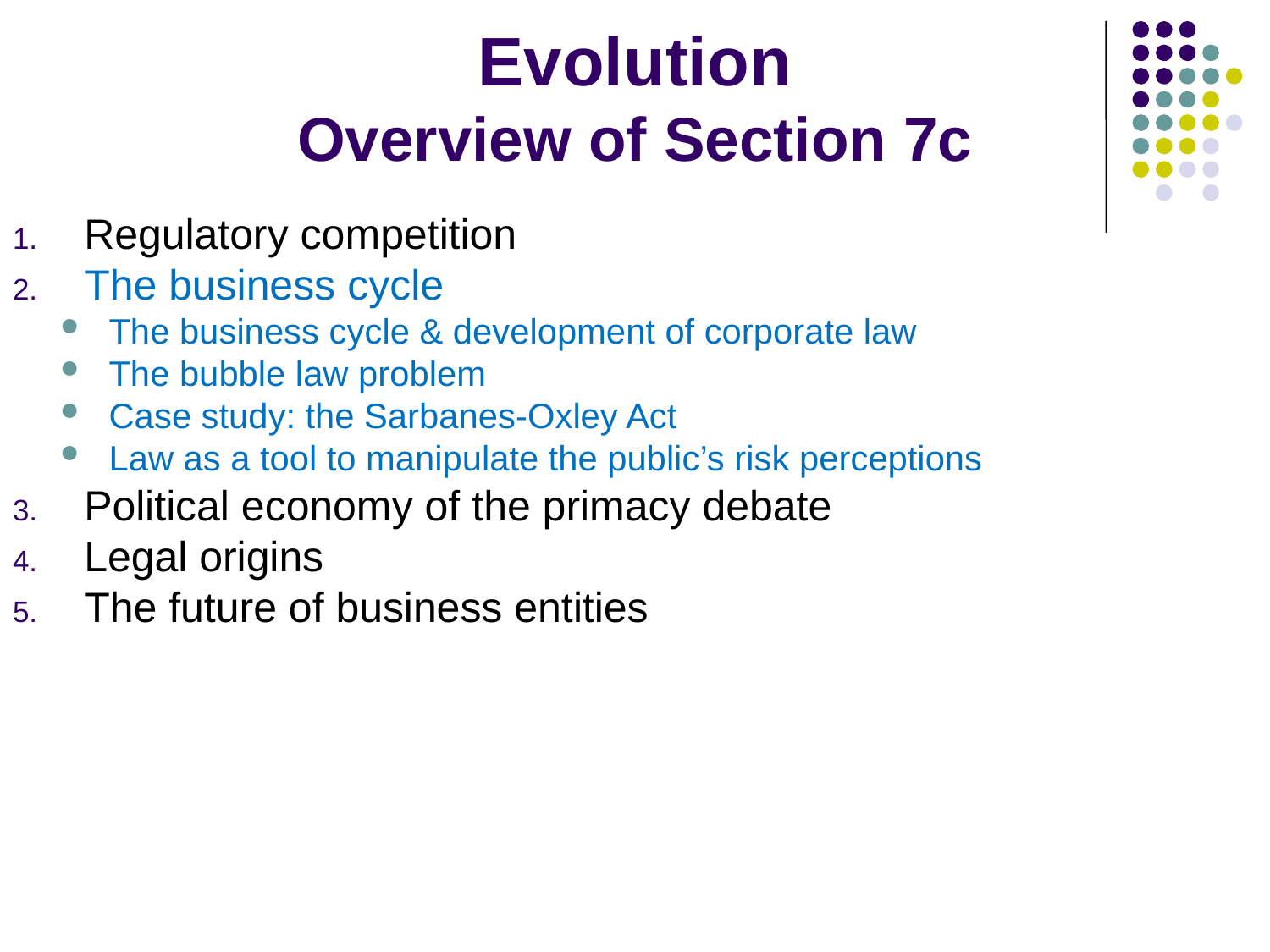

# Evolution Overview of Section 7c
Regulatory competition
The business cycle
The business cycle & development of corporate law
The bubble law problem
Case study: the Sarbanes-Oxley Act
Law as a tool to manipulate the public’s risk perceptions
Political economy of the primacy debate
Legal origins
The future of business entities